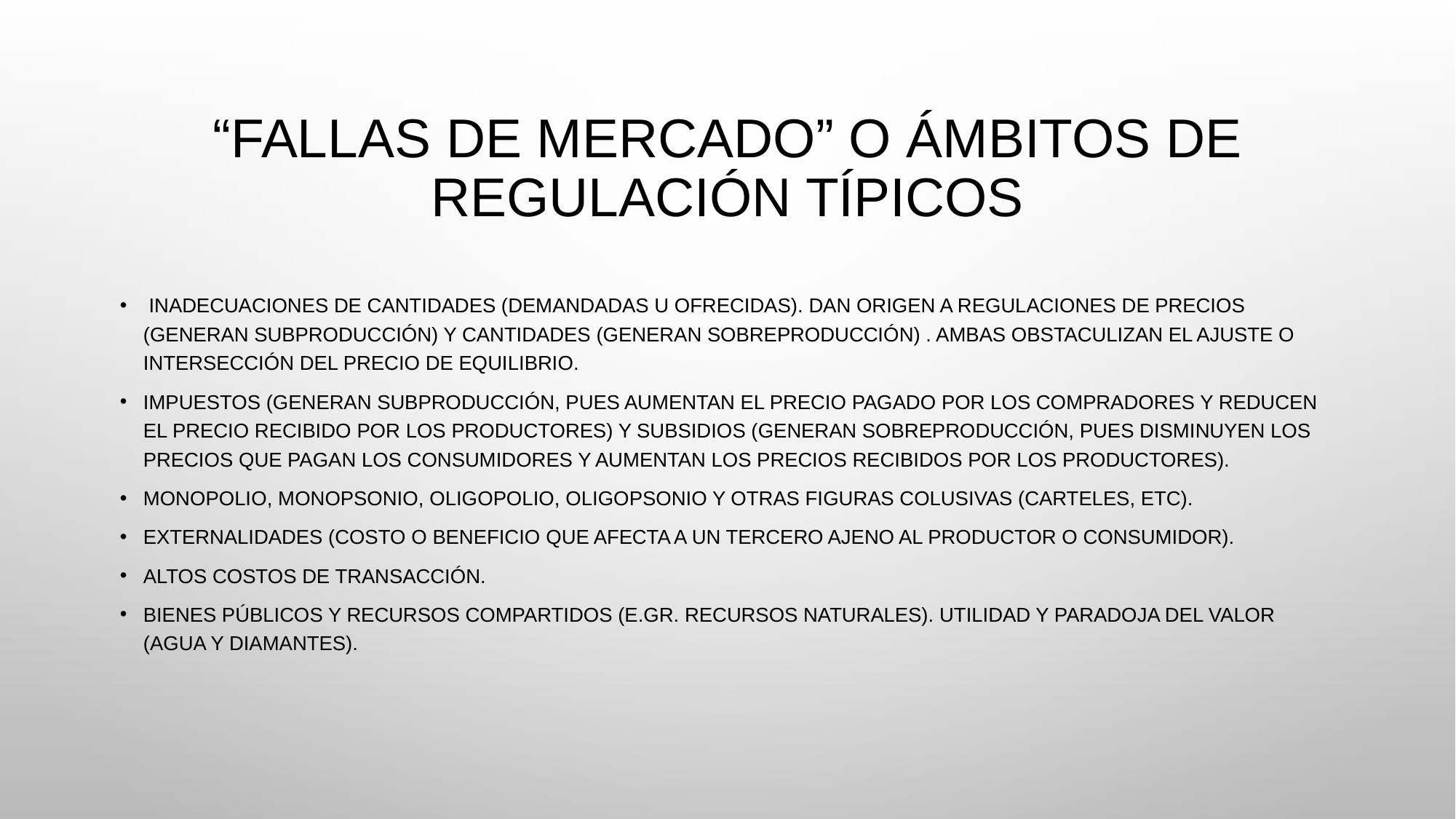

# “Fallas de mercado” o ámbitos de regulación típicos
 Inadecuaciones de cantidades (demandadas u ofrecidas). Dan origen a regulaciones de precios (generan subproducción) y cantidades (generan sobreproducción) . Ambas obstaculizan el ajuste o intersección del precio de equilibrio.
Impuestos (generan subproducción, pues aumentan el precio pagado por los compradores y reducen el precio recibido por los productores) y subsidios (generan sobreproducción, pues disminuyen los precios que pagan los consumidores y aumentan los precios recibidos por los productores).
Monopolio, monopsonio, oligopolio, oligopsonio y otras figuras colusivas (carteles, etc).
Externalidades (costo o beneficio que afecta a un tercero ajeno al productor o consumidor).
Altos costos de transacción.
Bienes públicos y recursos compartidos (e.gr. recursos naturales). Utilidad y paradoja del valor (agua y diamantes).